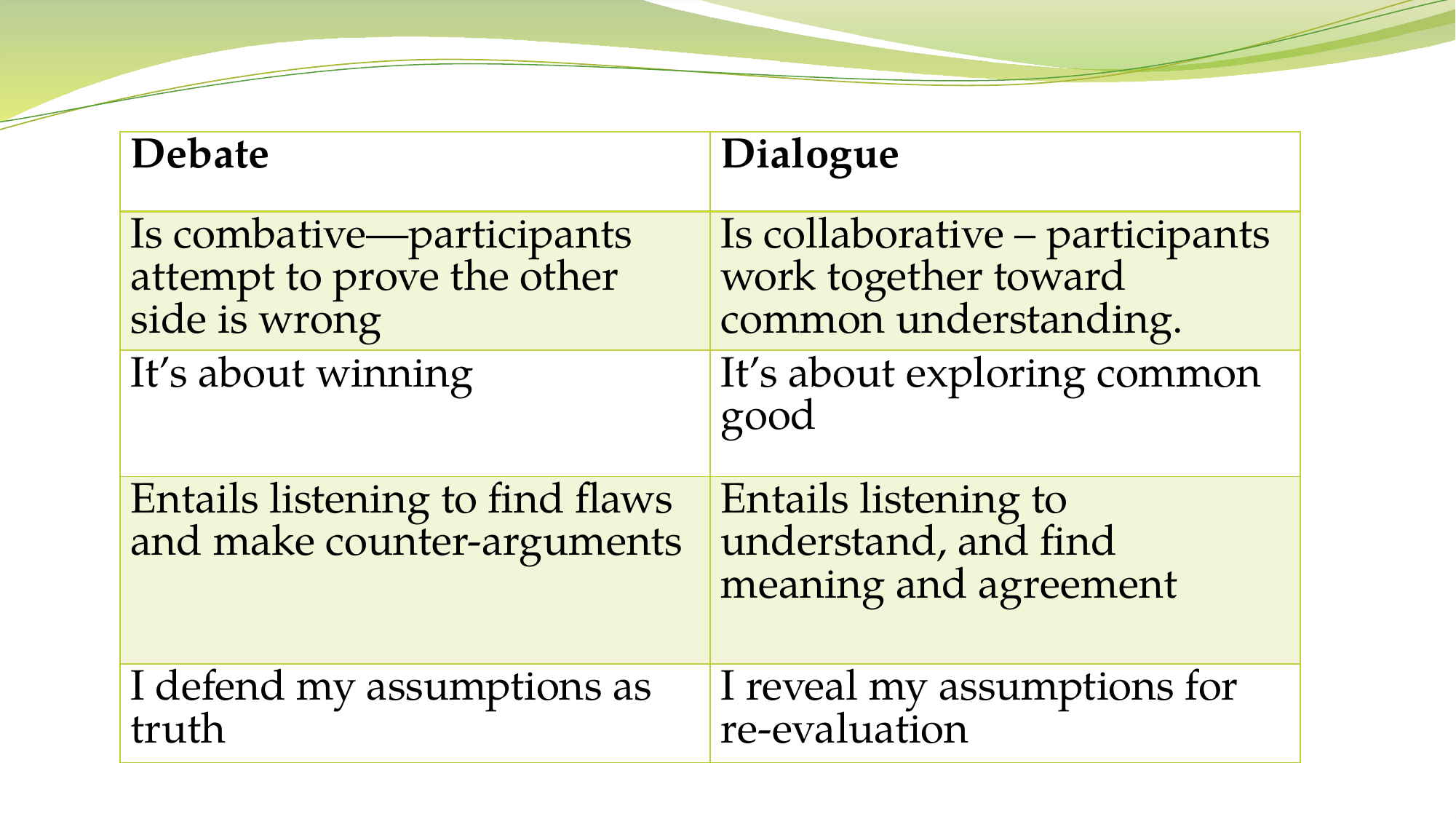

| Debate | Dialogue |
| --- | --- |
| Is combative—participants attempt to prove the other side is wrong | Is collaborative – participants work together toward common understanding. |
| It’s about winning | It’s about exploring common good |
| Entails listening to find flaws and make counter-arguments | Entails listening to understand, and find meaning and agreement |
| I defend my assumptions as truth | I reveal my assumptions for re-evaluation |